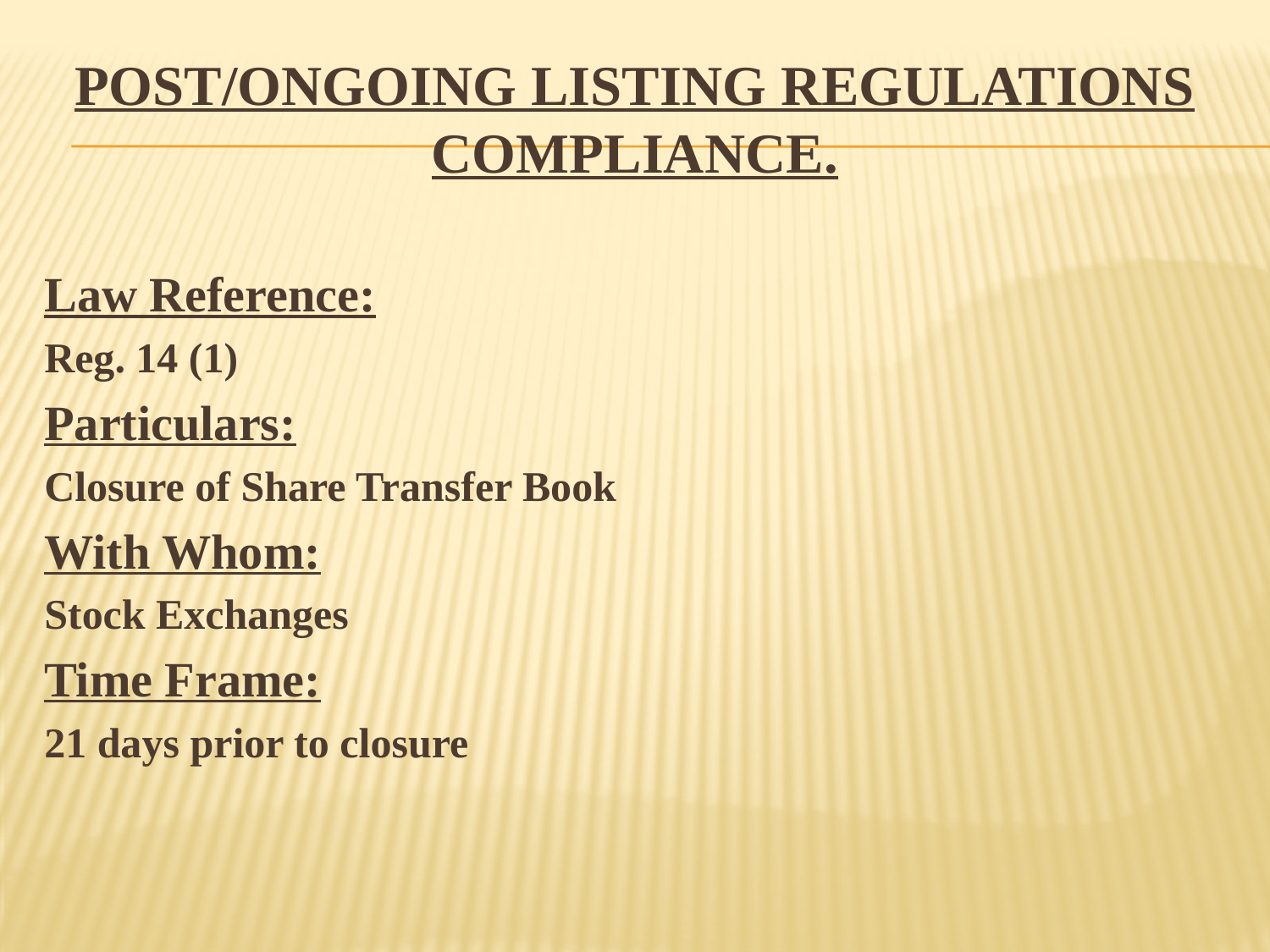

POST/ONGOING LISTING REGULATIONS COMPLIANCE.

Law Reference:
Reg. 14 (1)
Particulars:
Closure of Share Transfer Book
With Whom:
Stock Exchanges
Time Frame:
21 days prior to closure